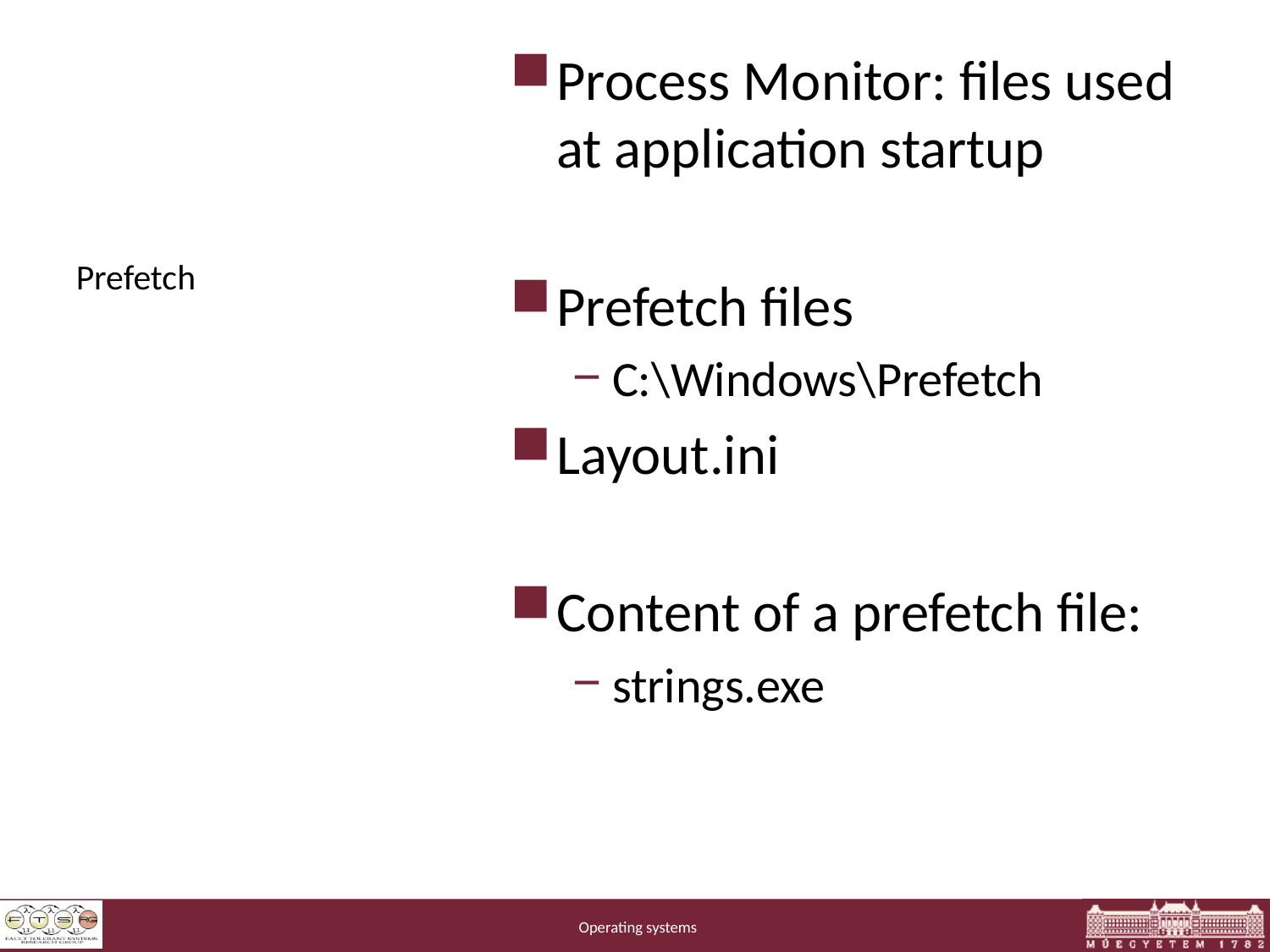

#
Process Monitor: files used at application startup

Prefetch files
C:\Windows\Prefetch
Layout.ini

Content of a prefetch file:
strings.exe

Prefetch